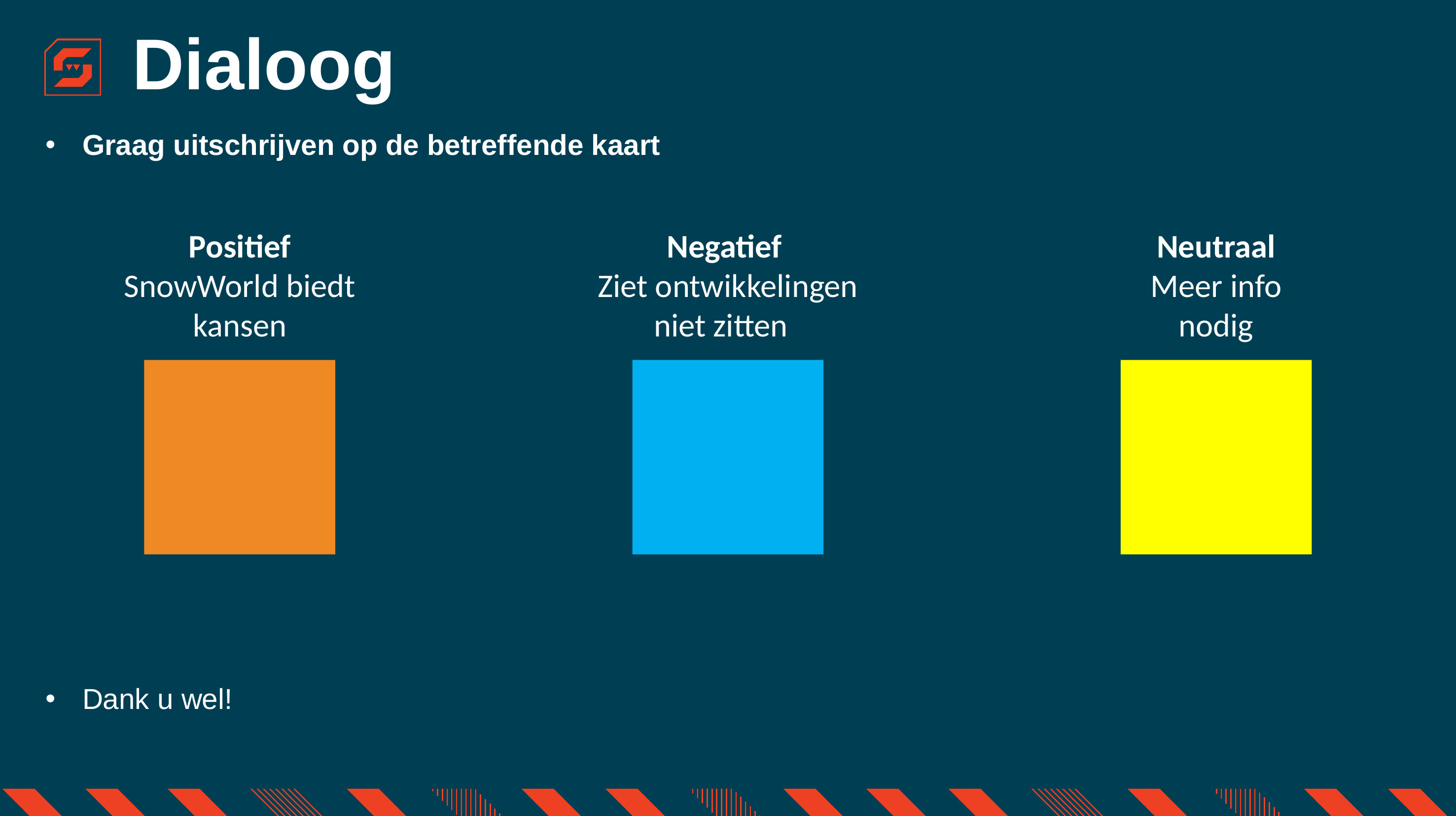

# Dialoog
Graag uitschrijven op de betreffende kaart

Dank u wel!
Positief
SnowWorld biedt kansen
Negatief
Ziet ontwikkelingen niet zitten
Neutraal
Meer info nodig